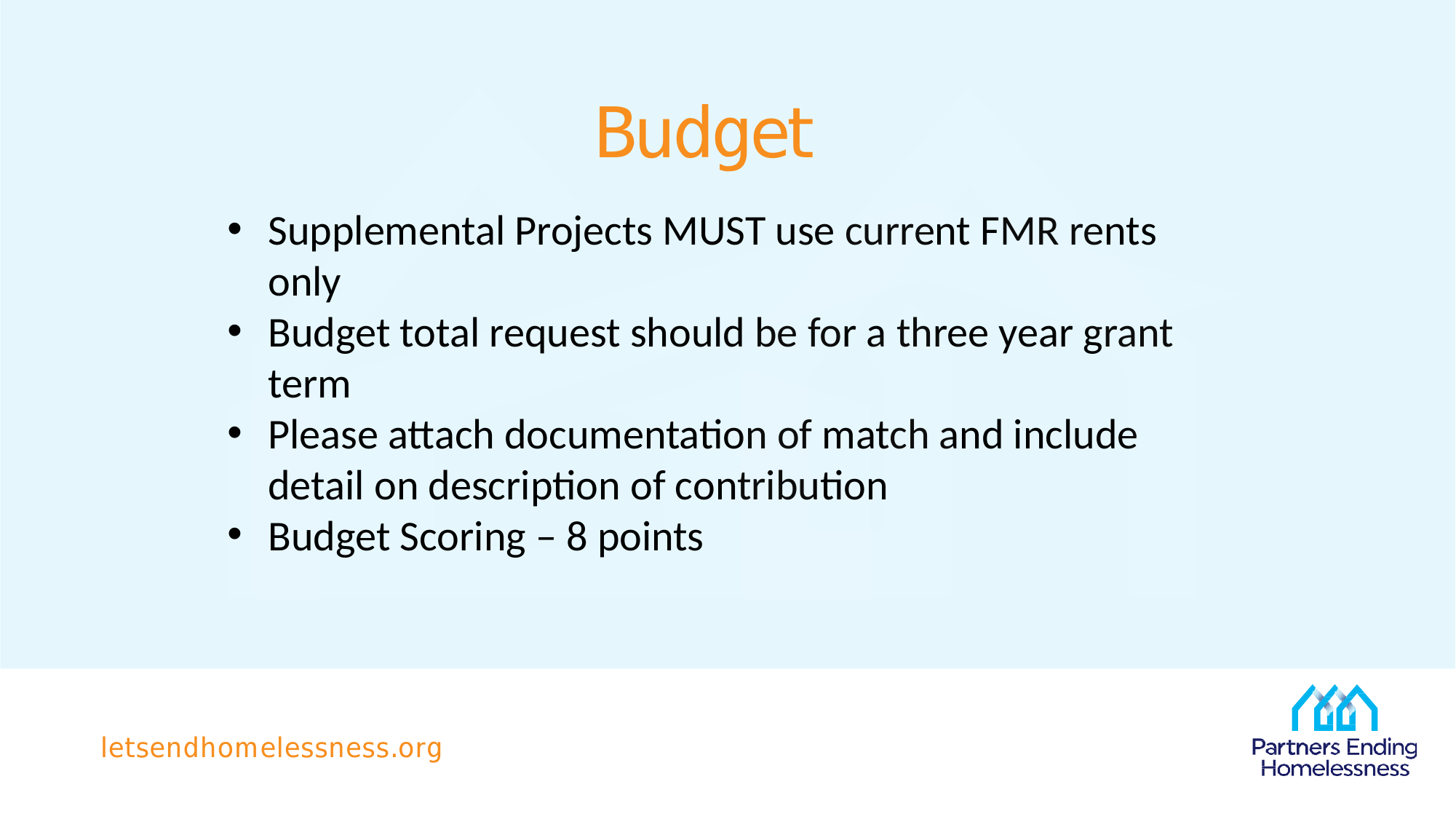

# Budget

Supplemental Projects MUST use current FMR rents only
Budget total request should be for a three year grant term
Please attach documentation of match and include detail on description of contribution
Budget Scoring – 8 points

letsendhomelessness.org